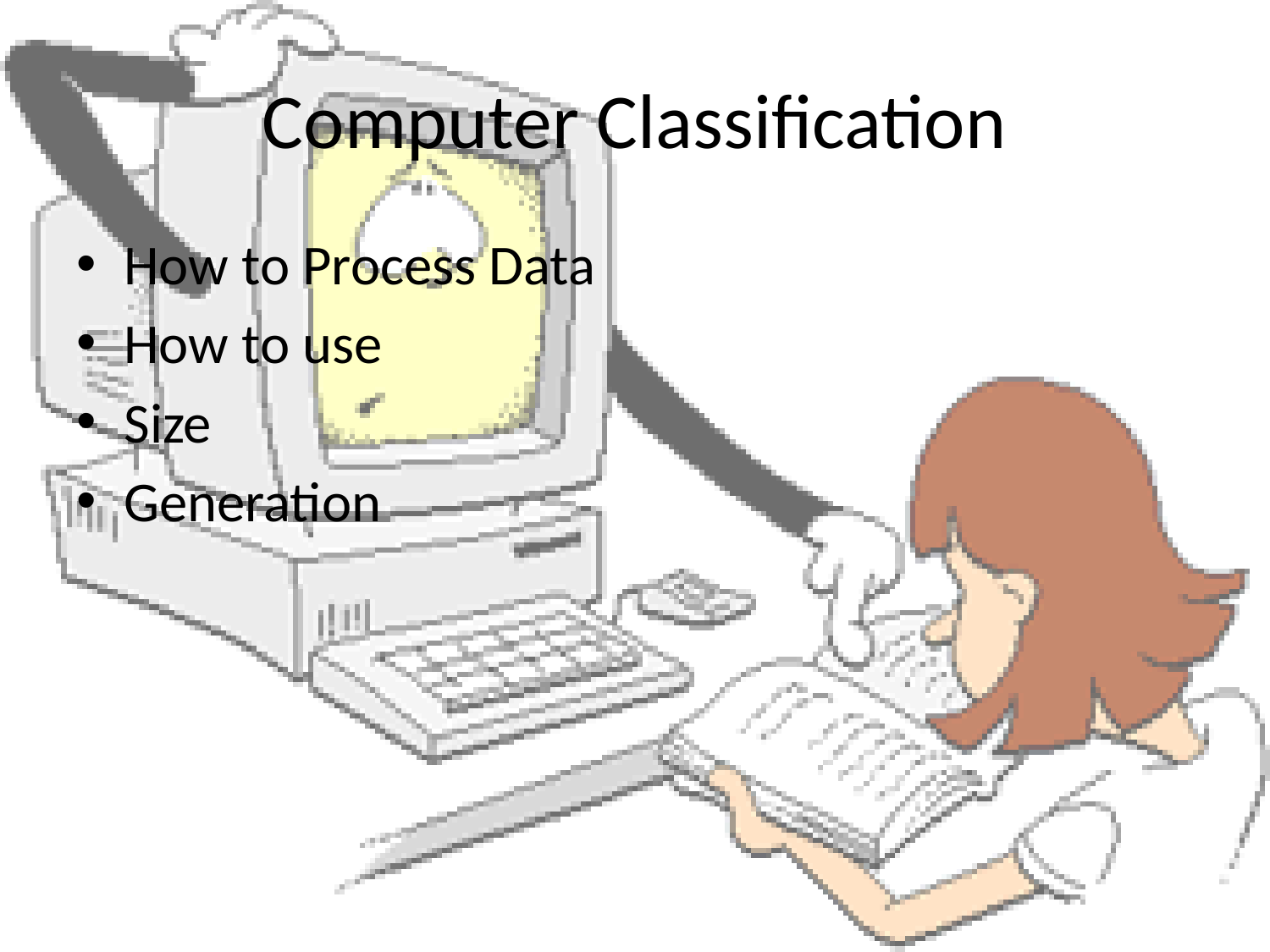

# Computer Classification
How to Process Data
How to use
Size
Generation